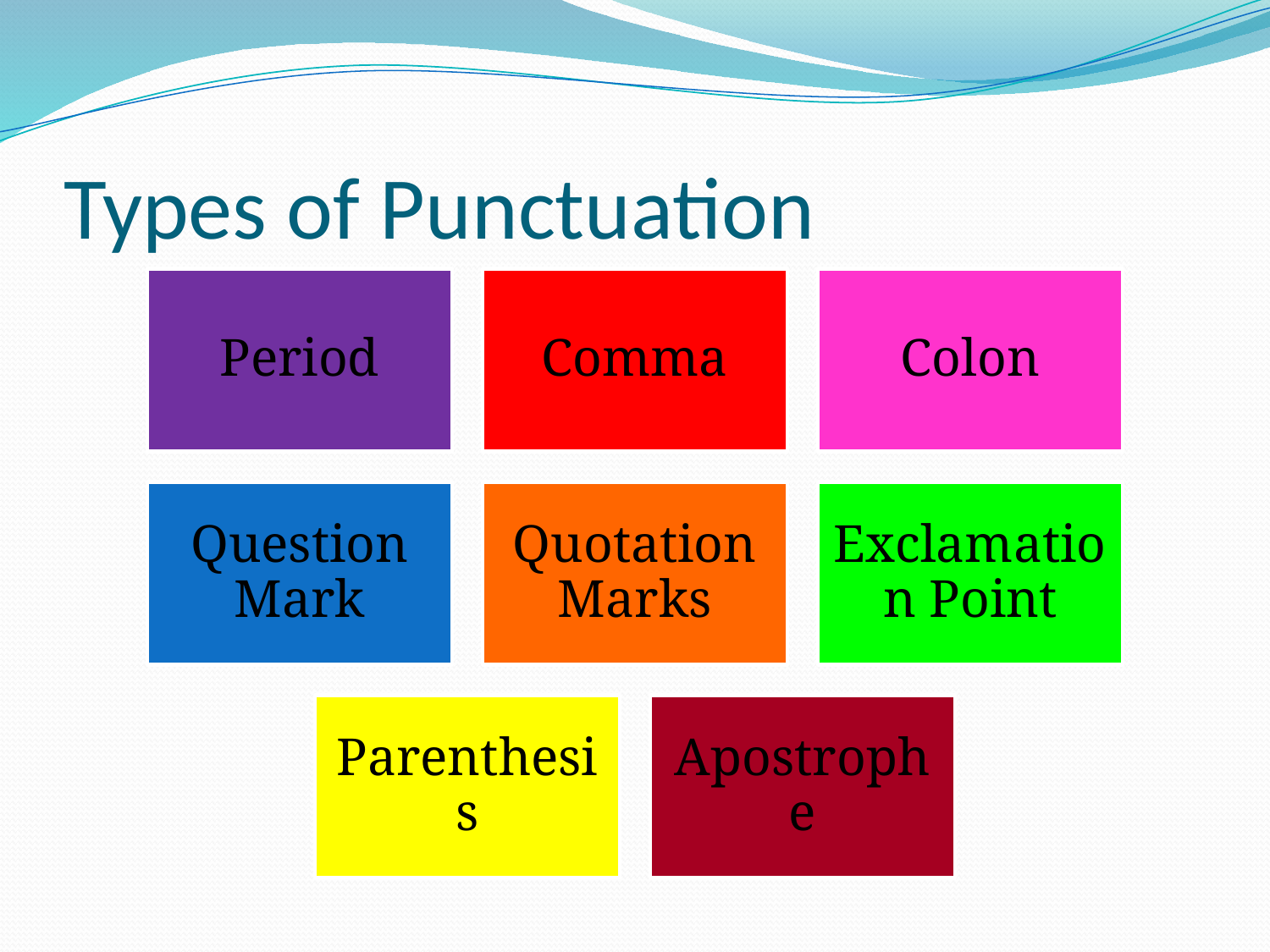

# Types of Punctuation
Period
Comma
Colon
Question Mark
Quotation Marks
Exclamation Point
Parenthesis
Apostrophe